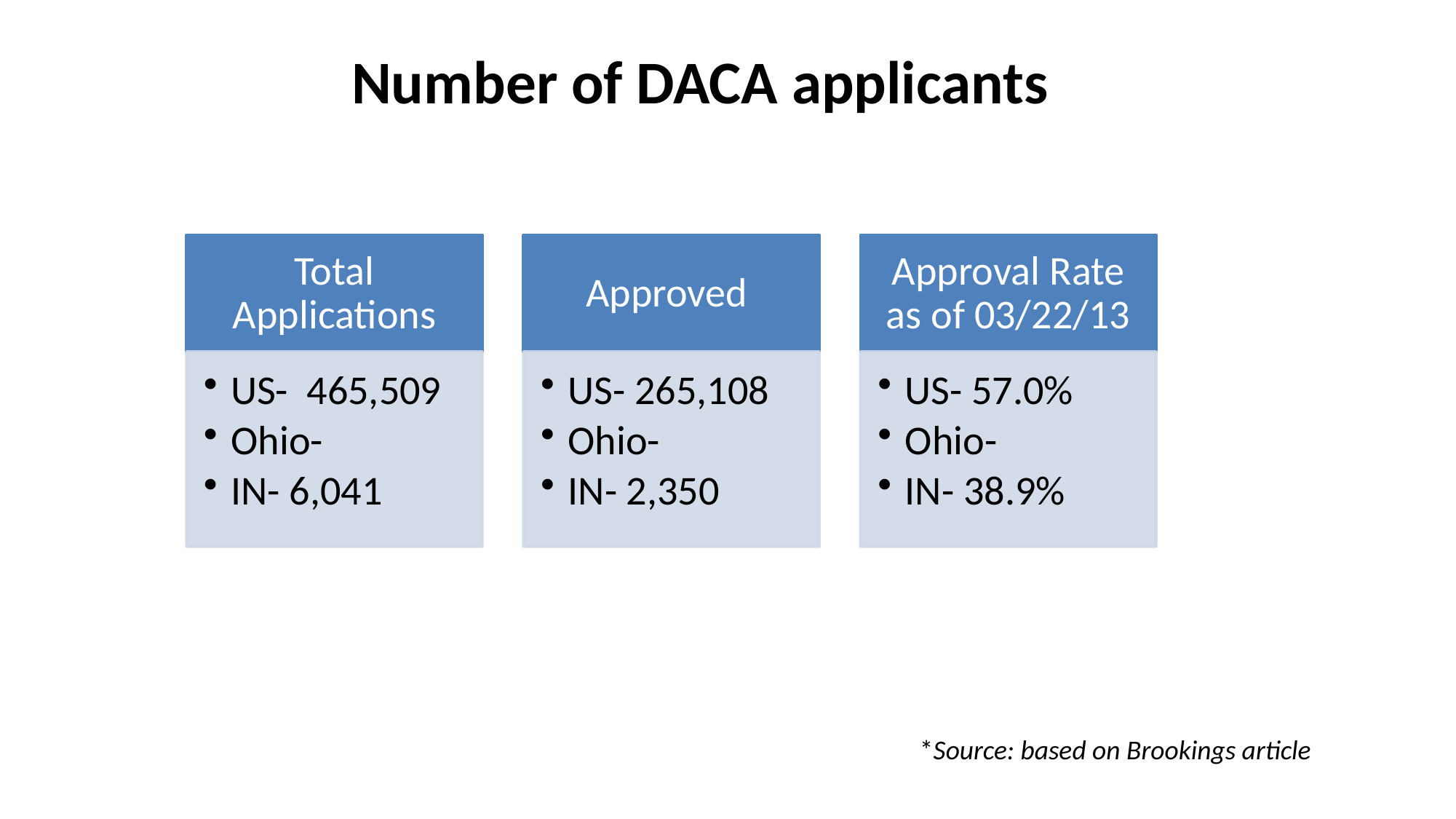

Number of DACA applicants
Total Applications
US-  465,509
Ohio-
IN- 6,041
Approved
US- 265,108
Ohio-
IN- 2,350
Approval Rate as of 03/22/13
US- 57.0%
Ohio-
IN- 38.9%
*Source: based on Brookings article